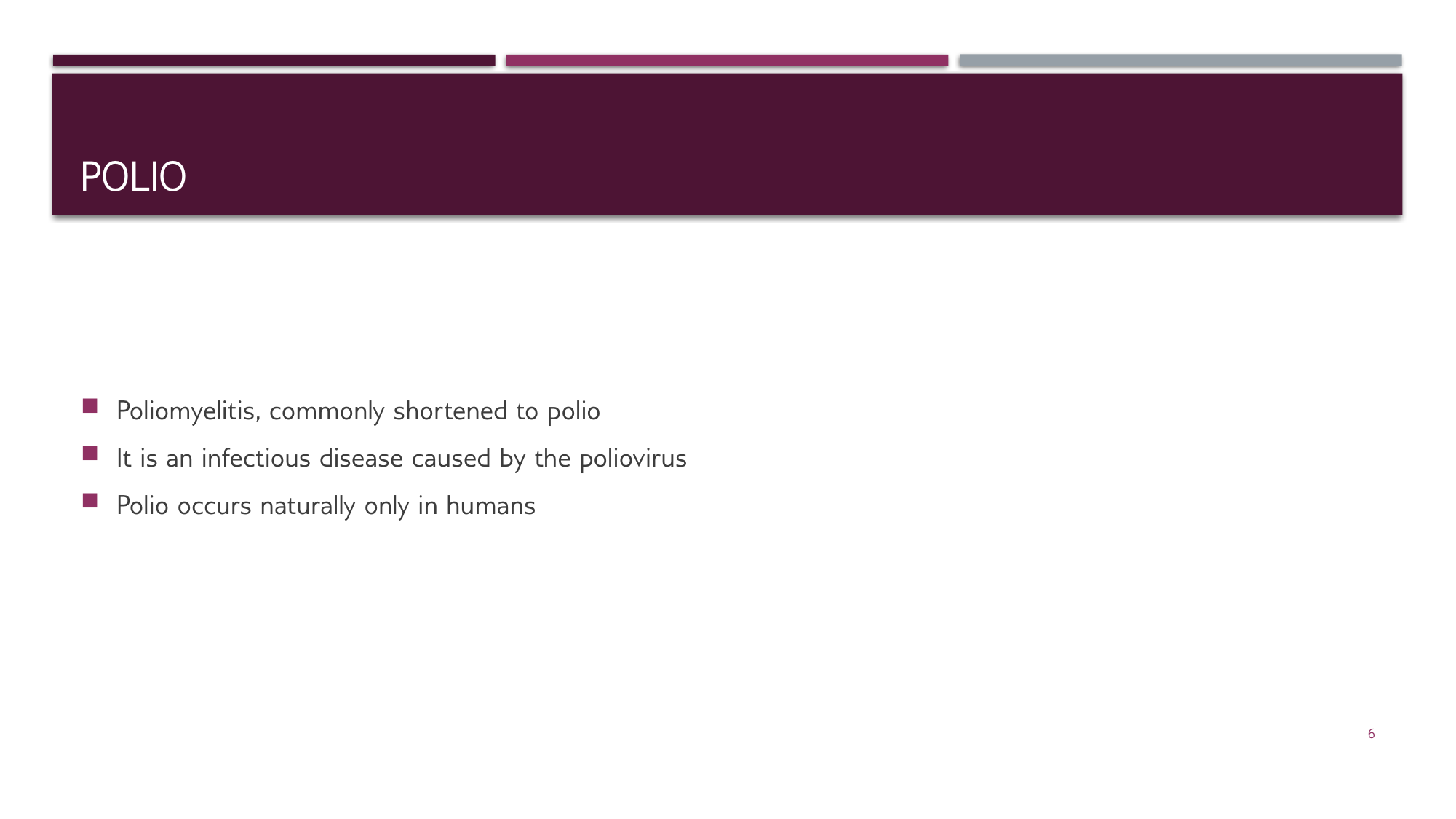

# polio
Poliomyelitis, commonly shortened to polio
It is an infectious disease caused by the poliovirus
Polio occurs naturally only in humans

6